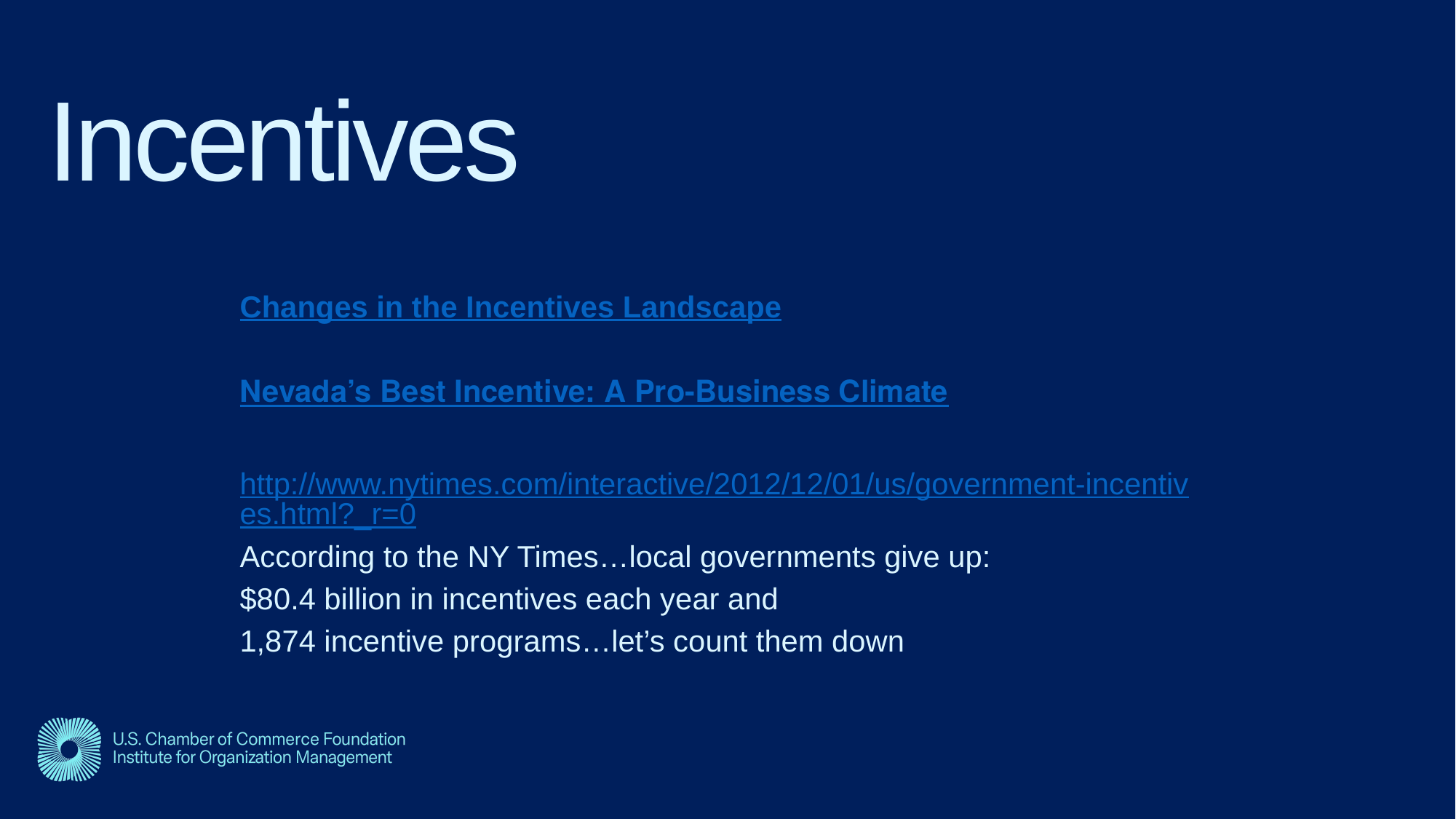

# Incentives
Changes in the Incentives Landscape

Nevada’s Best Incentive: A Pro-Business Climate

http://www.nytimes.com/interactive/2012/12/01/us/government-incentives.html?_r=0
According to the NY Times…local governments give up:
$80.4 billion in incentives each year and
1,874 incentive programs…let’s count them down